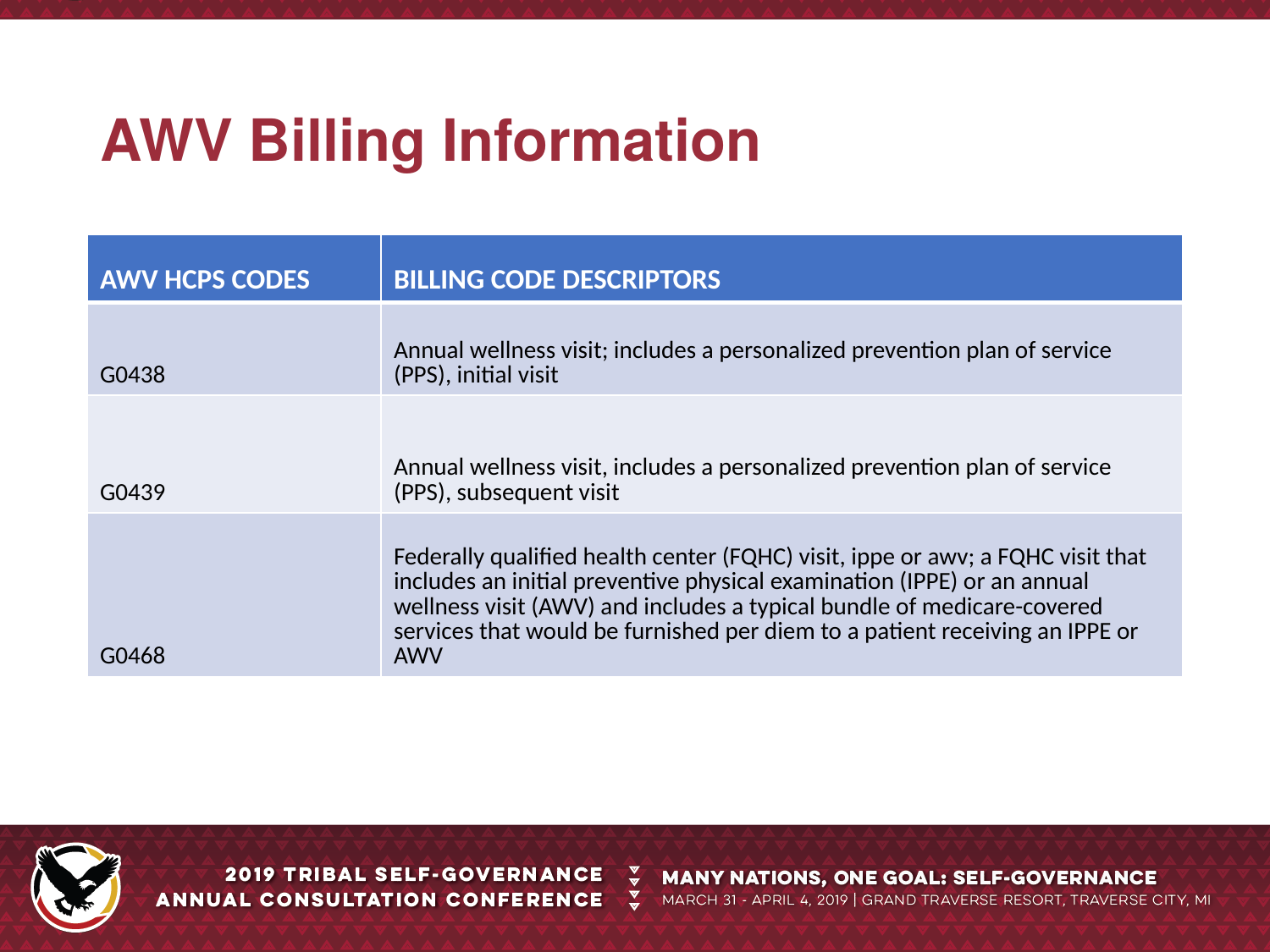

# AWV Billing Information
| AWV HCPS CODES | BILLING CODE DESCRIPTORS |
| --- | --- |
| G0438 | Annual wellness visit; includes a personalized prevention plan of service (PPS), initial visit |
| G0439 | Annual wellness visit, includes a personalized prevention plan of service (PPS), subsequent visit |
| G0468 | Federally qualified health center (FQHC) visit, ippe or awv; a FQHC visit that includes an initial preventive physical examination (IPPE) or an annual wellness visit (AWV) and includes a typical bundle of medicare-covered services that would be furnished per diem to a patient receiving an IPPE or AWV |